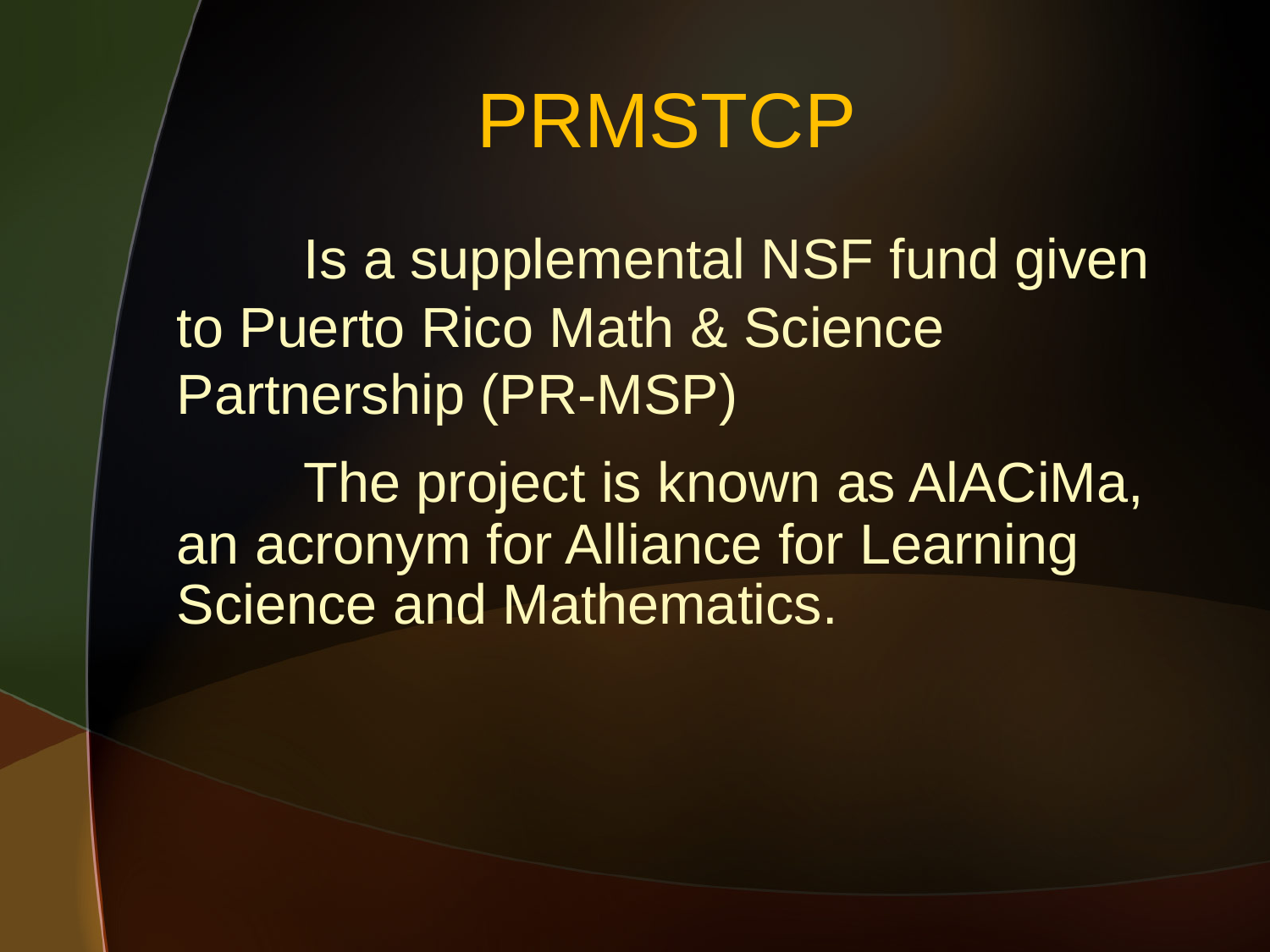

# PRMSTCP

  		Is a supplemental NSF fund given to Puerto Rico Math & Science Partnership (PR-MSP)
		The project is known as AlACiMa, an acronym for Alliance for Learning Science and Mathematics.